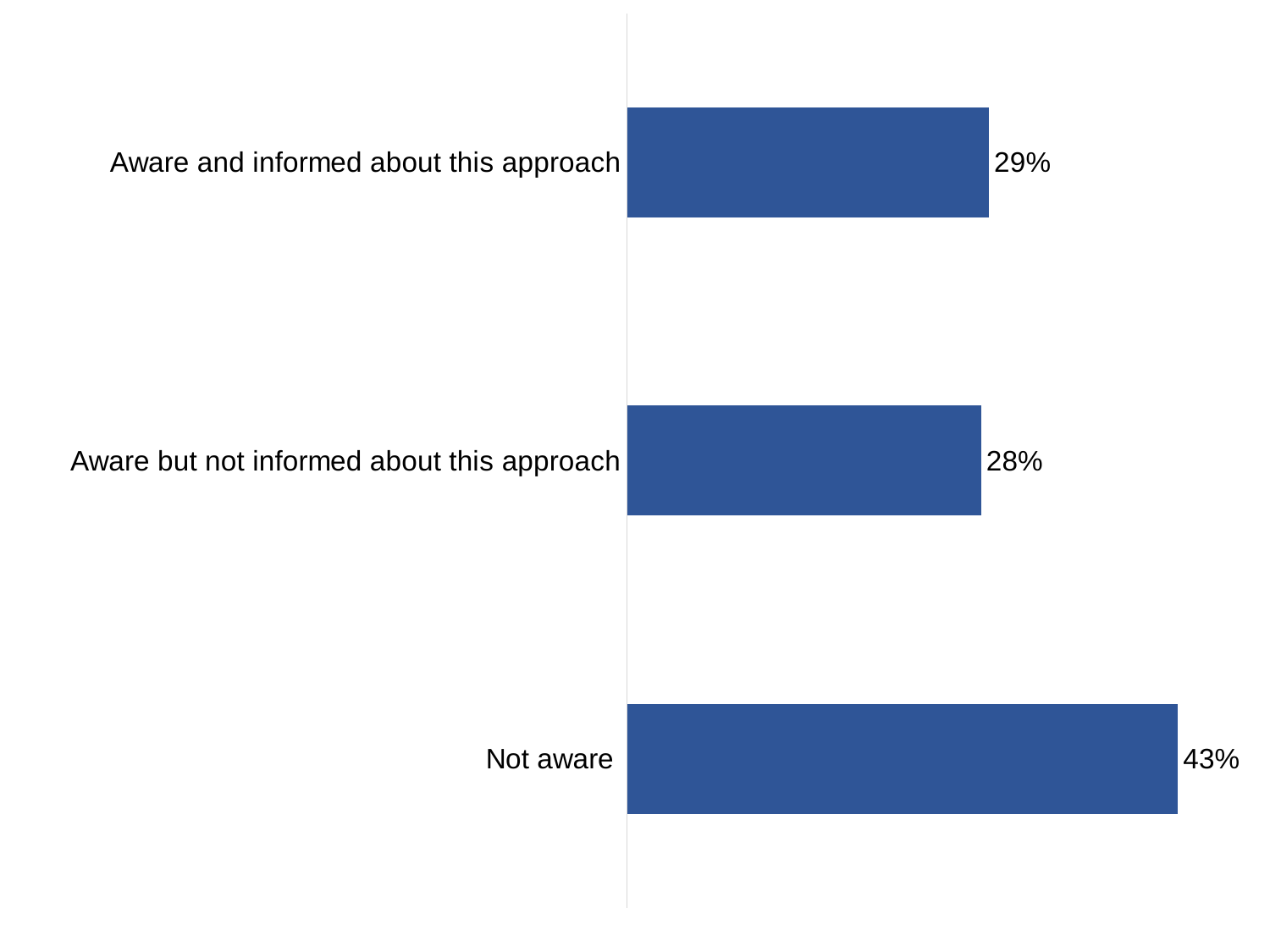

### Chart

| Category | Column1 |
|---|---|
| Aware and informed about this approach | 0.28571428571428575 |
| Aware but not informed about this approach | 0.27950310559006214 |
| Not aware  | 0.43478260869565216 |